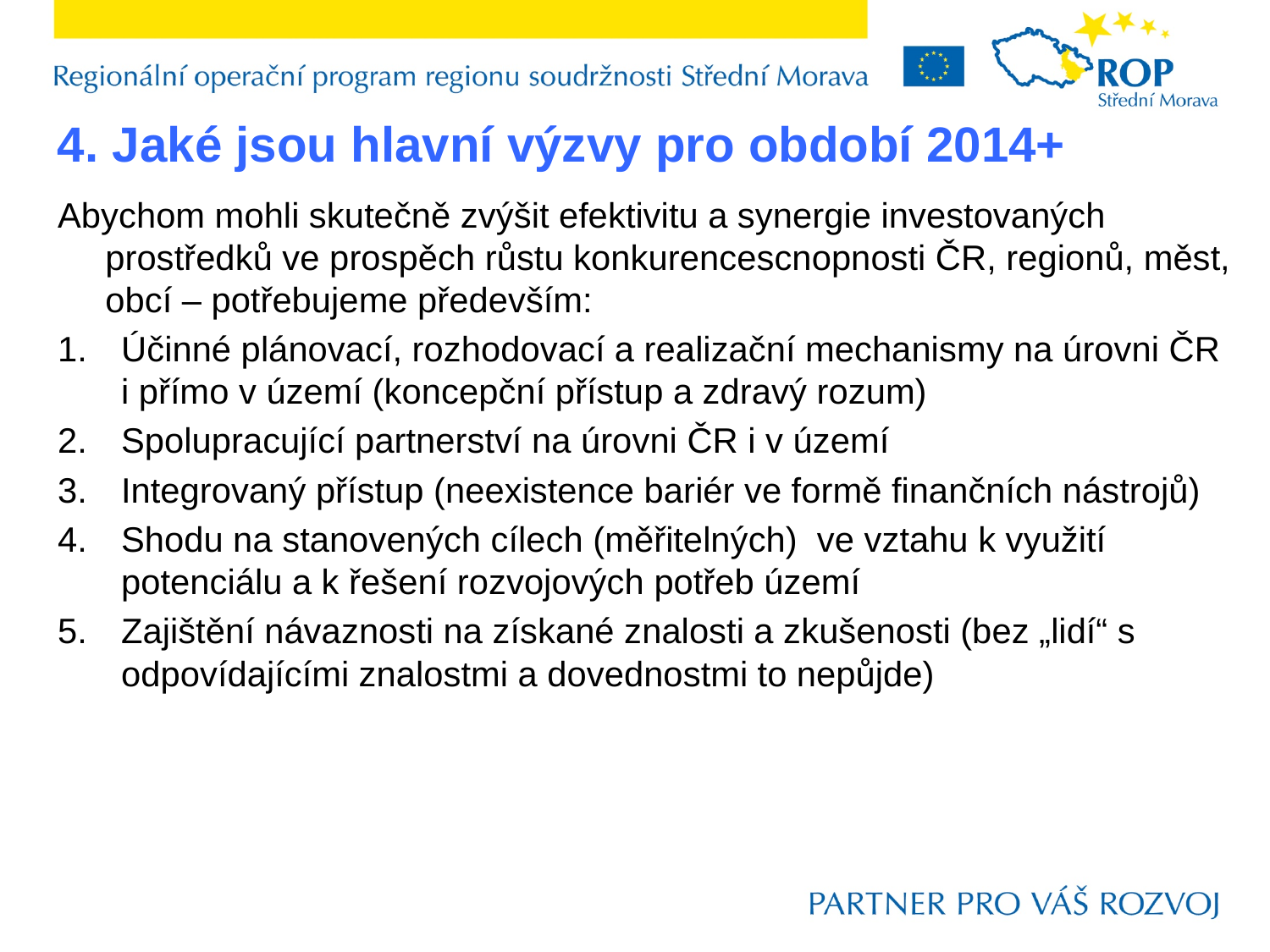

4. Jaké jsou hlavní výzvy pro období 2014+
Abychom mohli skutečně zvýšit efektivitu a synergie investovaných prostředků ve prospěch růstu konkurencescnopnosti ČR, regionů, měst, obcí – potřebujeme především:
Účinné plánovací, rozhodovací a realizační mechanismy na úrovni ČR i přímo v území (koncepční přístup a zdravý rozum)
Spolupracující partnerství na úrovni ČR i v území
Integrovaný přístup (neexistence bariér ve formě finančních nástrojů)
Shodu na stanovených cílech (měřitelných)  ve vztahu k využití potenciálu a k řešení rozvojových potřeb území
Zajištění návaznosti na získané znalosti a zkušenosti (bez „lidí“ s odpovídajícími znalostmi a dovednostmi to nepůjde)